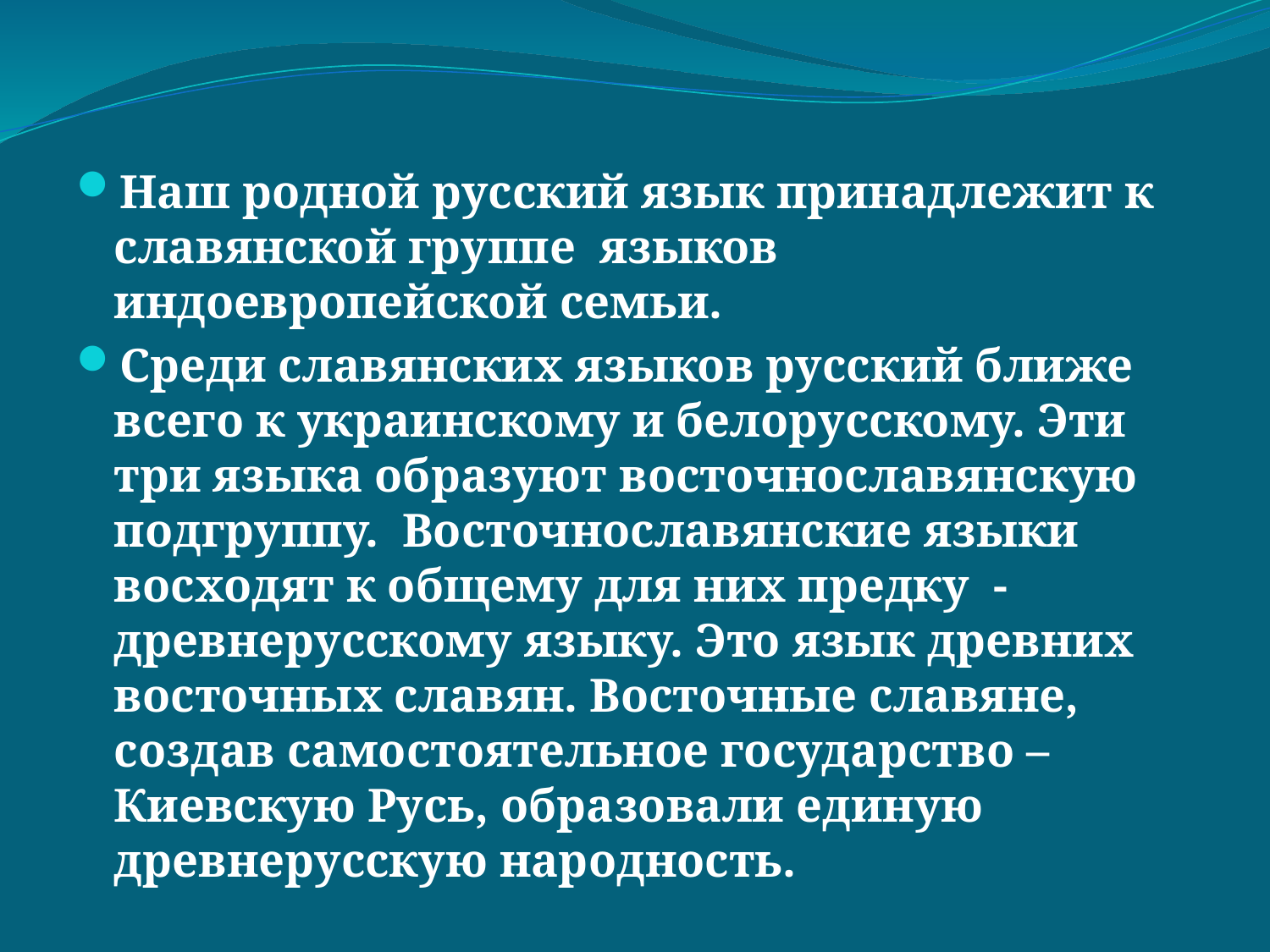

Наш родной русский язык принадлежит к славянской группе  языков индоевропейской семьи.
Среди славянских языков русский ближе всего к украинскому и белорусскому. Эти три языка образуют восточнославянскую подгруппу.  Восточнославянские языки восходят к общему для них предку  - древнерусскому языку. Это язык древних восточных славян. Восточные славяне, создав самостоятельное государство – Киевскую Русь, образовали единую древнерусскую народность.